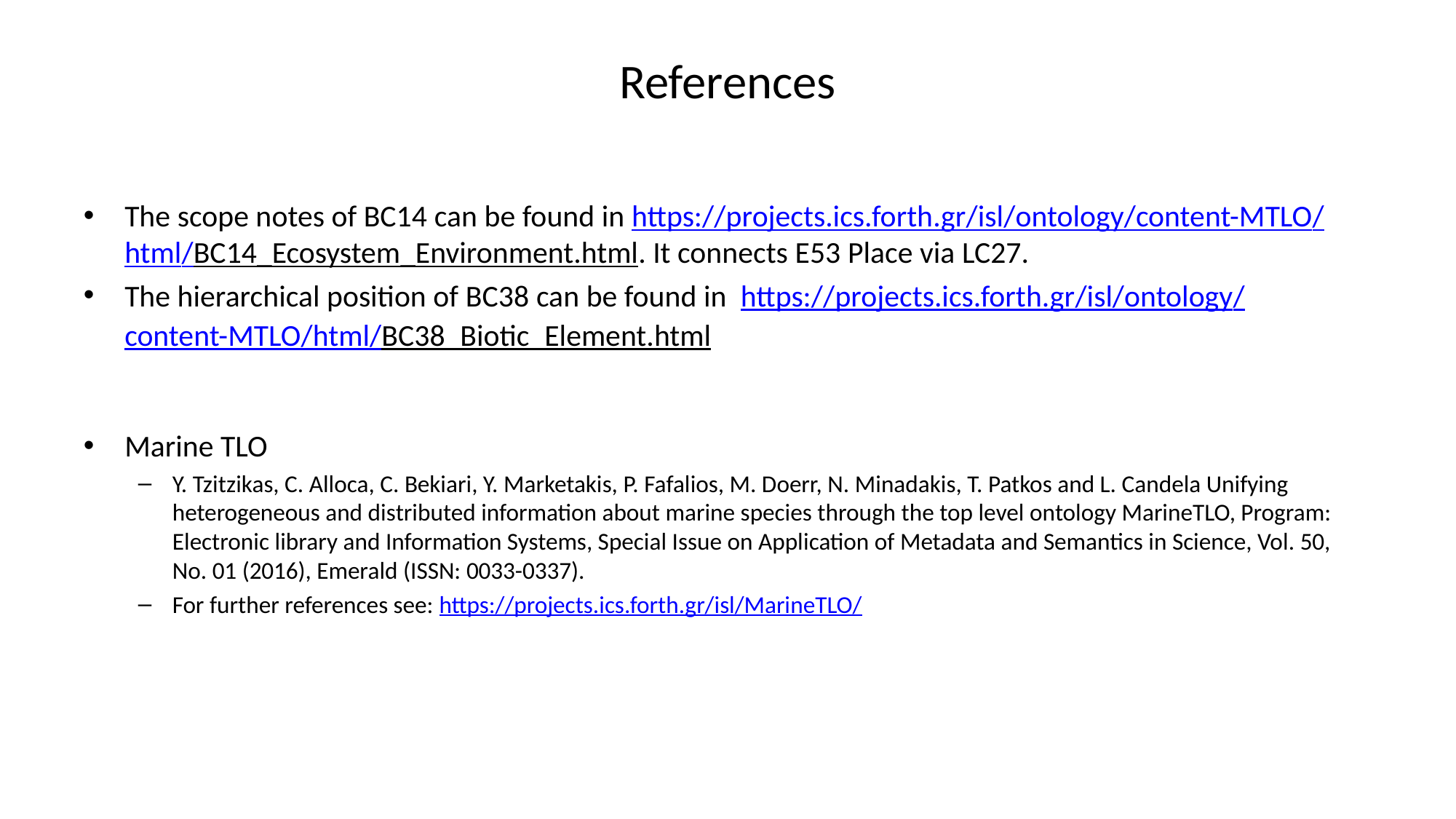

# References
The scope notes of BC14 can be found in https://projects.ics.forth.gr/isl/ontology/content-MTLO/html/BC14_Ecosystem_Environment.html. It connects E53 Place via LC27.
The hierarchical position of BC38 can be found in  https://projects.ics.forth.gr/isl/ontology/content-MTLO/html/BC38_Biotic_Element.html

Marine TLO
Y. Tzitzikas, C. Alloca, C. Bekiari, Y. Marketakis, P. Fafalios, M. Doerr, N. Minadakis, T. Patkos and L. Candela Unifying heterogeneous and distributed information about marine species through the top level ontology MarineTLO, Program: Electronic library and Information Systems, Special Issue on Application of Metadata and Semantics in Science, Vol. 50, No. 01 (2016), Emerald (ISSN: 0033-0337).
For further references see: https://projects.ics.forth.gr/isl/MarineTLO/